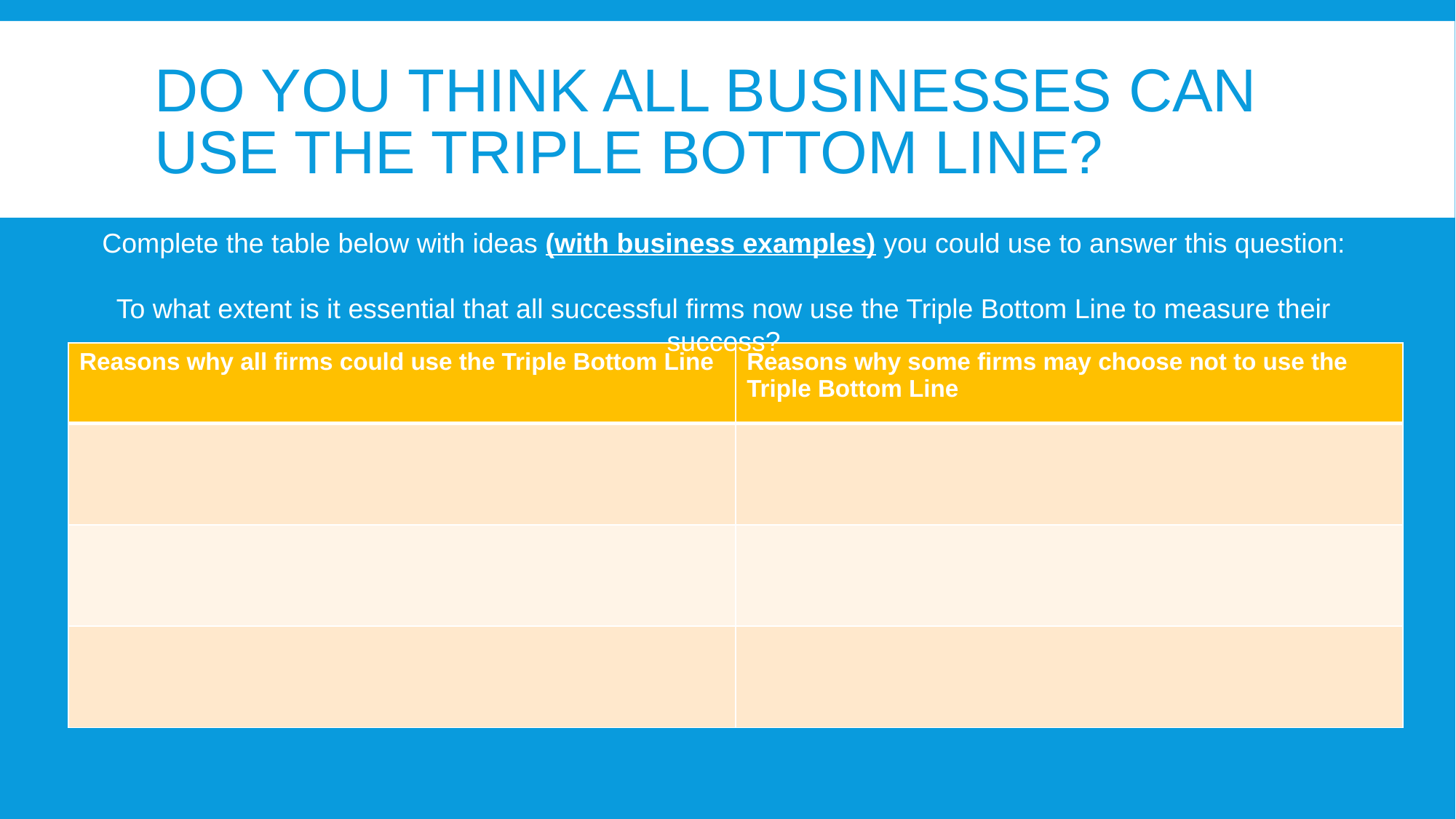

# Do you think all businesses can use the triple bottom line?
Complete the table below with ideas (with business examples) you could use to answer this question:

To what extent is it essential that all successful firms now use the Triple Bottom Line to measure their success?
| Reasons why all firms could use the Triple Bottom Line | Reasons why some firms may choose not to use the Triple Bottom Line |
| --- | --- |
|  |  |
|  |  |
|  |  |